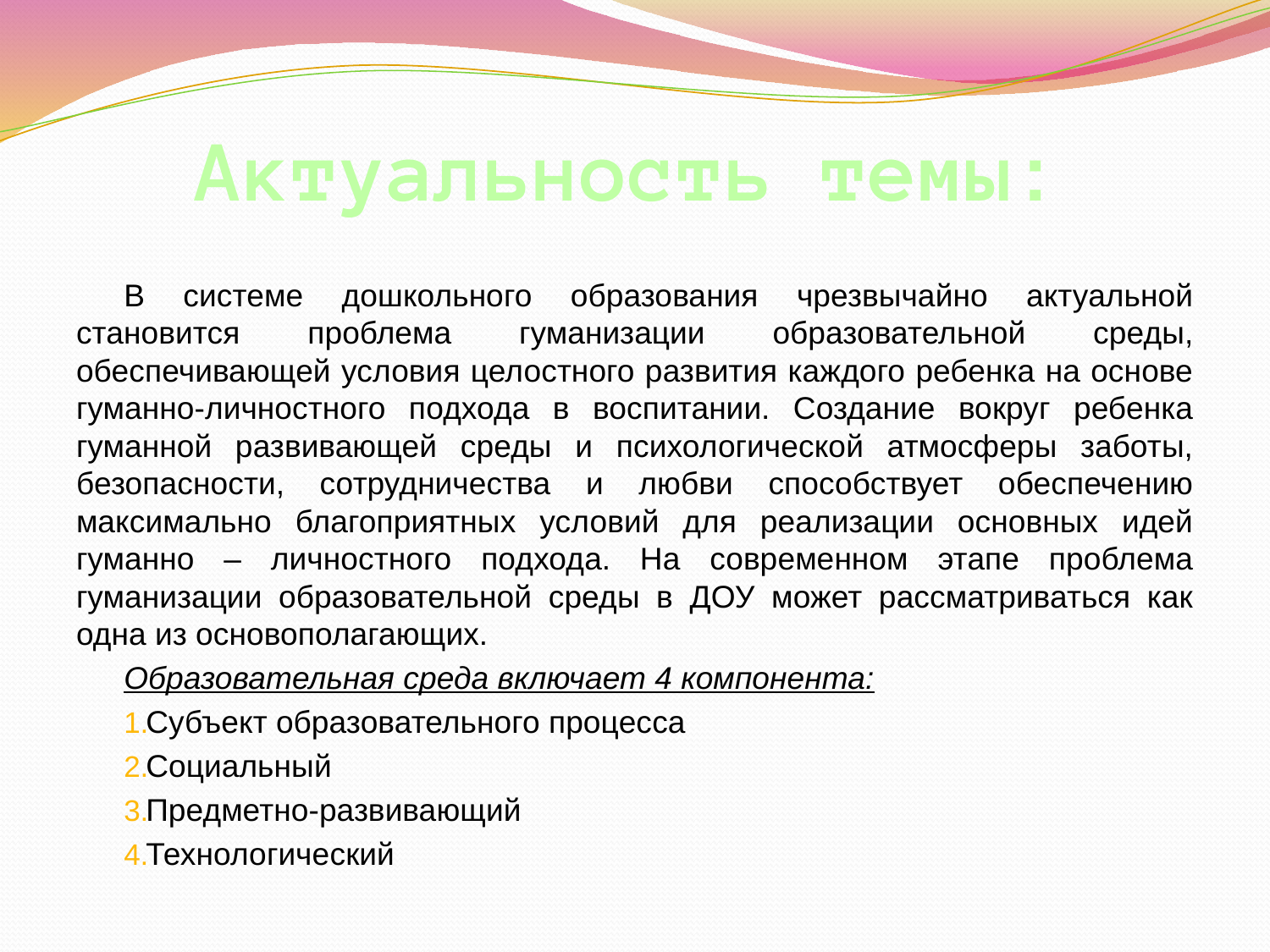

# Актуальность темы:
В системе дошкольного образования чрезвычайно актуальной становится проблема гуманизации образовательной среды, обеспечивающей условия целостного развития каждого ребенка на основе гуманно-личностного подхода в воспитании. Создание вокруг ребенка гуманной развивающей среды и психологической атмосферы заботы, безопасности, сотрудничества и любви способствует обеспечению максимально благоприятных условий для реализации основных идей гуманно – личностного подхода. На современном этапе проблема гуманизации образовательной среды в ДОУ может рассматриваться как одна из основополагающих.
Образовательная среда включает 4 компонента:
Субъект образовательного процесса
Социальный
Предметно-развивающий
Технологический